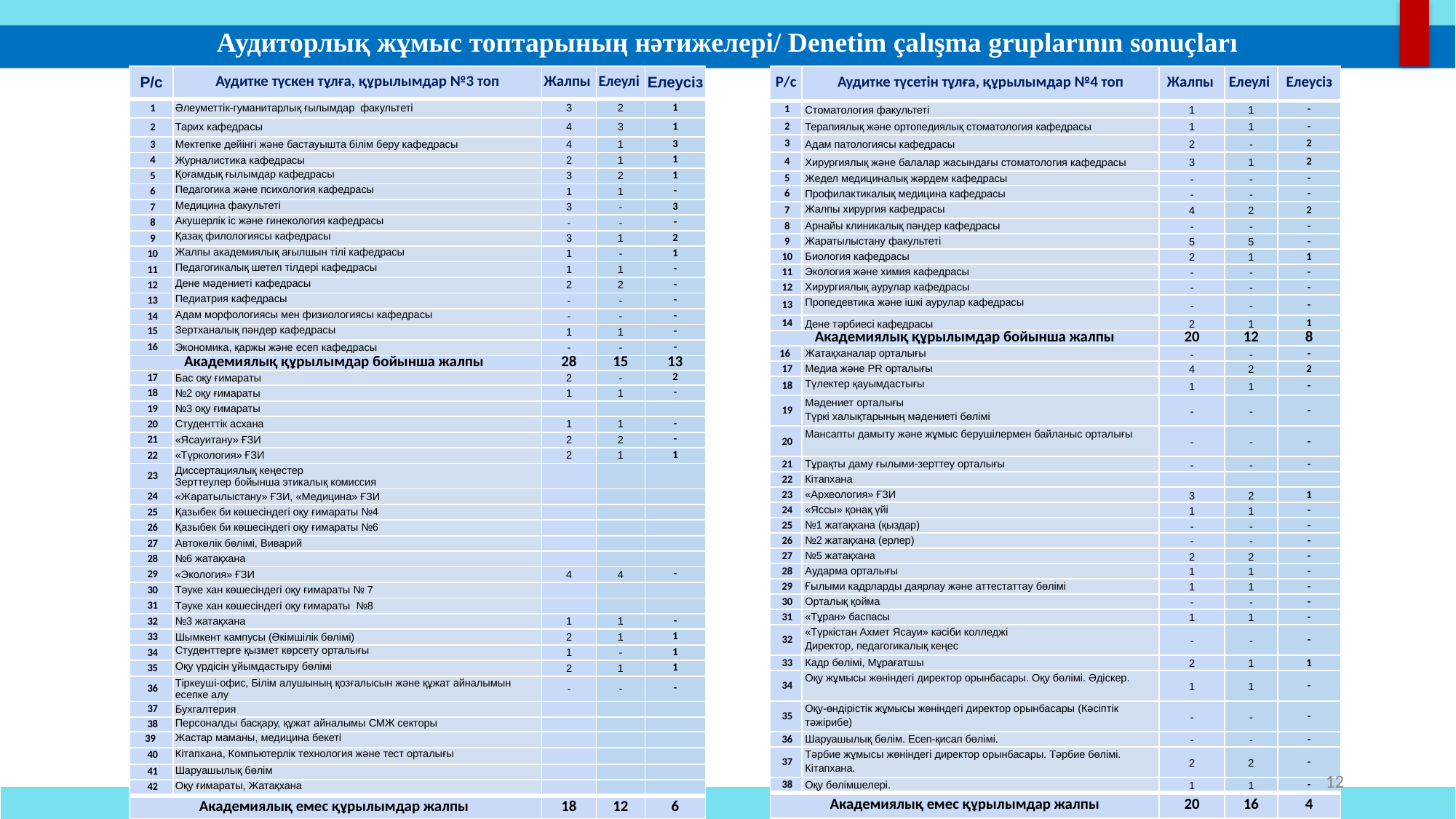

Аудиторлық жұмыс топтарының нәтижелері/ Denetim çalışma gruplarının sonuçları
| Р/с | Аудитке түскен тұлға, құрылымдар №3 топ | Жалпы | Елеулі | Елеусіз |
| --- | --- | --- | --- | --- |
| 1 | Әлеуметтік-гуманитарлық ғылымдар факультеті | 3 | 2 | 1 |
| 2 | Тарих кафедрасы | 4 | 3 | 1 |
| 3 | Мектепке дейінгі және бастауышта білім беру кафедрасы | 4 | 1 | 3 |
| 4 | Журналистика кафедрасы | 2 | 1 | 1 |
| 5 | Қоғамдық ғылымдар кафедрасы | 3 | 2 | 1 |
| 6 | Педагогика және психология кафедрасы | 1 | 1 | - |
| 7 | Медицина факультеті | 3 | - | 3 |
| 8 | Акушерлік іс және гинекология кафедрасы | - | - | - |
| 9 | Қазақ филологиясы кафедрасы | 3 | 1 | 2 |
| 10 | Жалпы академиялық ағылшын тілі кафедрасы | 1 | - | 1 |
| 11 | Педагогикалық шетел тілдері кафедрасы | 1 | 1 | - |
| 12 | Дене мәдениеті кафедрасы | 2 | 2 | - |
| 13 | Педиатрия кафедрасы | - | - | - |
| 14 | Адам морфологиясы мен физиологиясы кафедрасы | - | - | - |
| 15 | Зертханалық пәндер кафедрасы | 1 | 1 | - |
| 16 | Экономика, қаржы және есеп кафедрасы | - | - | - |
| Академиялық құрылымдар бойынша жалпы |  | 28 | 15 | 13 |
| 17 | Бас оқу ғимараты | 2 | - | 2 |
| 18 | №2 оқу ғимараты | 1 | 1 | - |
| 19 | №3 оқу ғимараты |  |  |  |
| 20 | Студенттік асхана | 1 | 1 | - |
| 21 | «Ясауитану» ҒЗИ | 2 | 2 | - |
| 22 | «Түркология» ҒЗИ | 2 | 1 | 1 |
| 23 | Диссертациялық кеңестер Зерттеулер бойынша этикалық комиссия |  |  |  |
| 24 | «Жаратылыстану» ҒЗИ, «Медицина» ҒЗИ |  |  |  |
| 25 | Қазыбек би көшесіндегі оқу ғимараты №4 |  |  |  |
| 26 | Қазыбек би көшесіндегі оқу ғимараты №6 |  |  |  |
| 27 | Автокөлік бөлімі, Виварий |  |  |  |
| 28 | №6 жатақхана |  |  |  |
| 29 | «Экология» ҒЗИ | 4 | 4 | - |
| 30 | Тәуке хан көшесіндегі оқу ғимараты № 7 |  |  |  |
| 31 | Тәуке хан көшесіндегі оқу ғимараты №8 |  |  |  |
| 32 | №3 жатақхана | 1 | 1 | - |
| 33 | Шымкент кампусы (Әкімшілік бөлімі) | 2 | 1 | 1 |
| 34 | Студенттерге қызмет көрсету орталығы | 1 | - | 1 |
| 35 | Оқу үрдісін ұйымдастыру бөлімі | 2 | 1 | 1 |
| 36 | Тіркеуші-офис, Білім алушының қозғалысын және құжат айналымын есепке алу | - | - | - |
| 37 | Бухгалтерия |  |  |  |
| 38 | Персоналды басқару, құжат айналымы СМЖ секторы |  |  |  |
| 39 | Жастар маманы, медицина бекеті |  |  |  |
| 40 | Кітапхана, Компьютерлік технология және тест орталығы |  |  |  |
| 41 | Шаруашылық бөлім |  |  |  |
| 42 | Оқу ғимараты, Жатақхана |  |  |  |
| Академиялық емес құрылымдар жалпы |  | 18 | 12 | 6 |
| Р/с | Аудитке түсетін тұлға, құрылымдар №4 топ | Жалпы | Елеулі | Елеусіз |
| --- | --- | --- | --- | --- |
| 1 | Стоматология факультеті | 1 | 1 | - |
| 2 | Терапиялық және ортопедиялық стоматология кафедрасы | 1 | 1 | - |
| 3 | Адам патологиясы кафедрасы | 2 | - | 2 |
| 4 | Хирургиялық және балалар жасындағы стоматология кафедрасы | 3 | 1 | 2 |
| 5 | Жедел медициналық жәрдем кафедрасы | - | - | - |
| 6 | Профилактикалық медицина кафедрасы | - | - | - |
| 7 | Жалпы хирургия кафедрасы | 4 | 2 | 2 |
| 8 | Арнайы клиникалық пәндер кафедрасы | - | - | - |
| 9 | Жаратылыстану факультеті | 5 | 5 | - |
| 10 | Биология кафедрасы | 2 | 1 | 1 |
| 11 | Экология және химия кафедрасы | - | - | - |
| 12 | Хирургиялық аурулар кафедрасы | - | - | - |
| 13 | Пропедевтика және ішкі аурулар кафедрасы | - | - | - |
| 14 | Дене тәрбиесі кафедрасы | 2 | 1 | 1 |
| Академиялық құрылымдар бойынша жалпы |  | 20 | 12 | 8 |
| 16 | Жатақханалар орталығы | - | - | - |
| 17 | Медиа және PR орталығы | 4 | 2 | 2 |
| 18 | Түлектер қауымдастығы | 1 | 1 | - |
| 19 | Мәдениет орталығы Түркі халықтарының мәдениеті бөлімі | - | - | - |
| 20 | Мансапты дамыту және жұмыс берушілермен байланыс орталығы | - | - | - |
| 21 | Тұрақты даму ғылыми-зерттеу орталығы | - | - | - |
| 22 | Кітапхана |  |  |  |
| 23 | «Археология» ҒЗИ | 3 | 2 | 1 |
| 24 | «Яссы» қонақ үйі | 1 | 1 | - |
| 25 | №1 жатақхана (қыздар) | - | - | - |
| 26 | №2 жатақхана (ерлер) | - | - | - |
| 27 | №5 жатақхана | 2 | 2 | - |
| 28 | Аударма орталығы | 1 | 1 | - |
| 29 | Ғылыми кадрларды даярлау және аттестаттау бөлімі | 1 | 1 | - |
| 30 | Орталық қойма | - | - | - |
| 31 | «Тұран» баспасы | 1 | 1 | - |
| 32 | «Түркістан Ахмет Ясауи» кәсіби колледжі Директор, педагогикалық кеңес | - | - | - |
| 33 | Кадр бөлімі, Мұрағатшы | 2 | 1 | 1 |
| 34 | Оқу жұмысы жөніндегі директор орынбасары. Оқу бөлімі. Әдіскер. | 1 | 1 | - |
| 35 | Оқу-өндірістік жұмысы жөніндегі директор орынбасары (Кәсіптік тәжірибе) | - | - | - |
| 36 | Шаруашылық бөлім. Есеп-қисап бөлімі. | - | - | - |
| 37 | Тәрбие жұмысы жөніндегі директор орынбасары. Тәрбие бөлімі. Кітапхана. | 2 | 2 | - |
| 38 | Оқу бөлімшелері. | 1 | 1 | - |
| Академиялық емес құрылымдар жалпы |  | 20 | 16 | 4 |

12